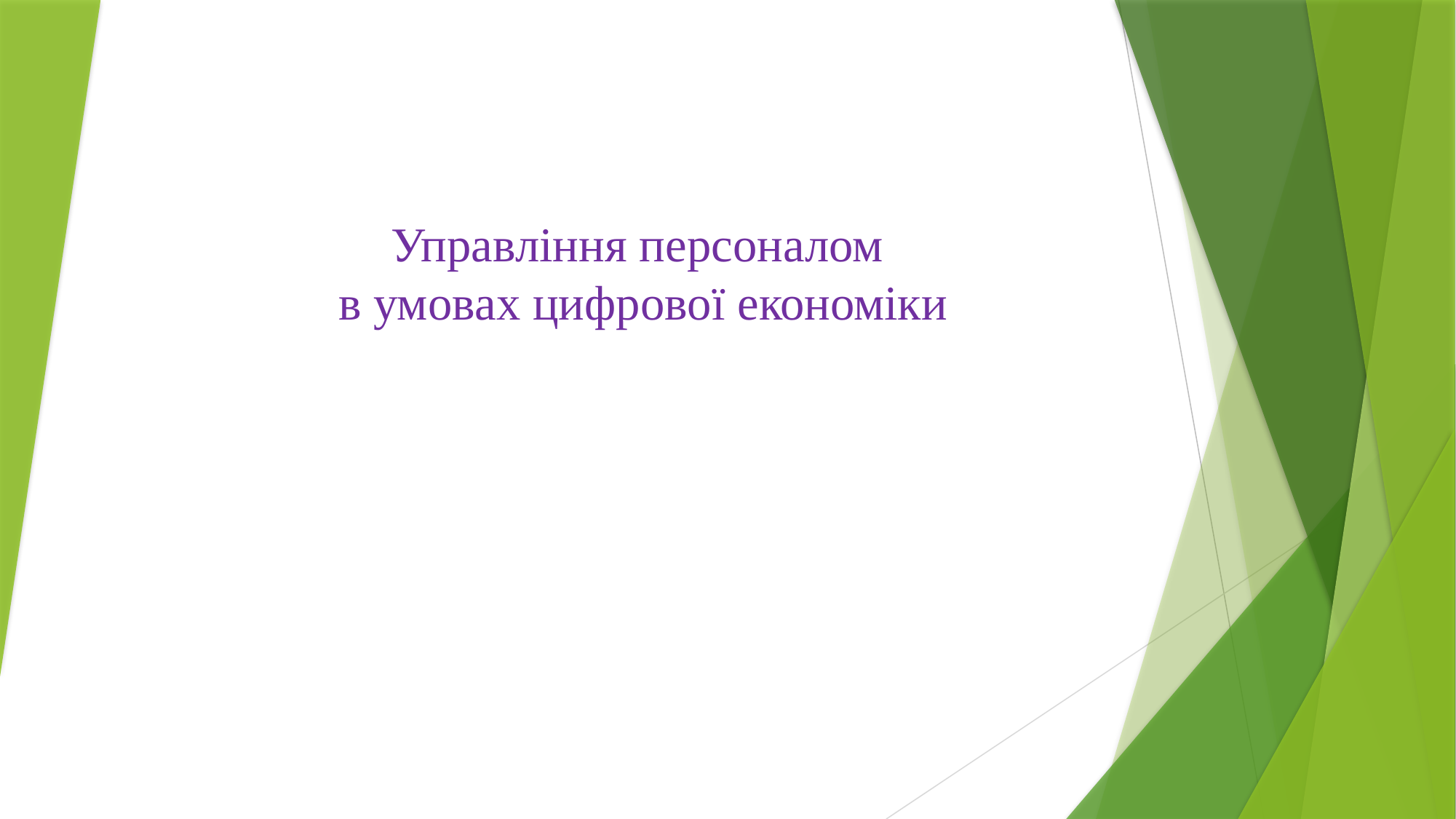

# Управління персоналом в умовах цифрової економіки